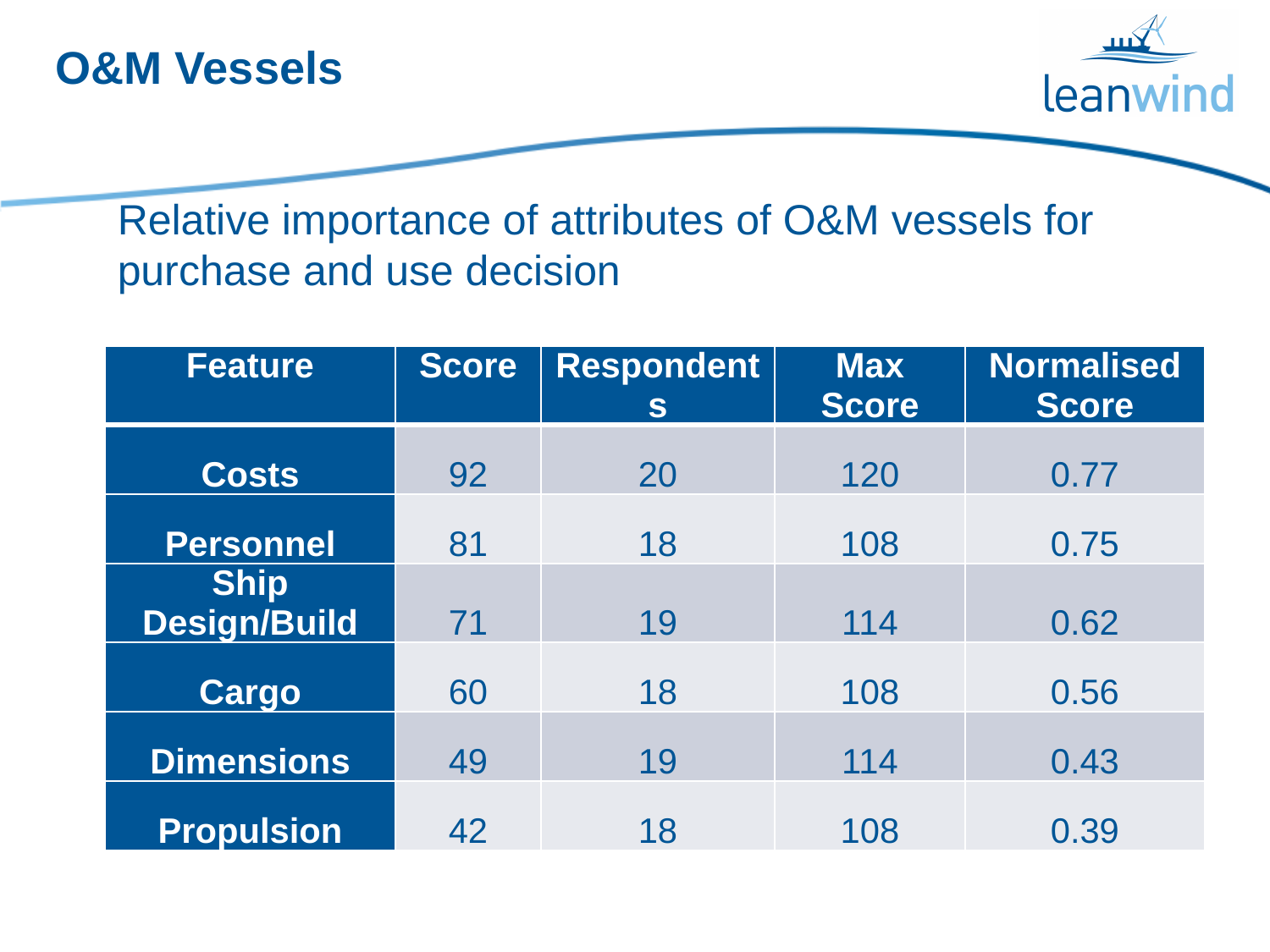

# O&M Vessels
Relative importance of attributes of O&M vessels for purchase and use decision
| Feature | Score | Respondents | Max Score | Normalised Score |
| --- | --- | --- | --- | --- |
| Costs | 92 | 20 | 120 | 0.77 |
| Personnel | 81 | 18 | 108 | 0.75 |
| Ship Design/Build | 71 | 19 | 114 | 0.62 |
| Cargo | 60 | 18 | 108 | 0.56 |
| Dimensions | 49 | 19 | 114 | 0.43 |
| Propulsion | 42 | 18 | 108 | 0.39 |